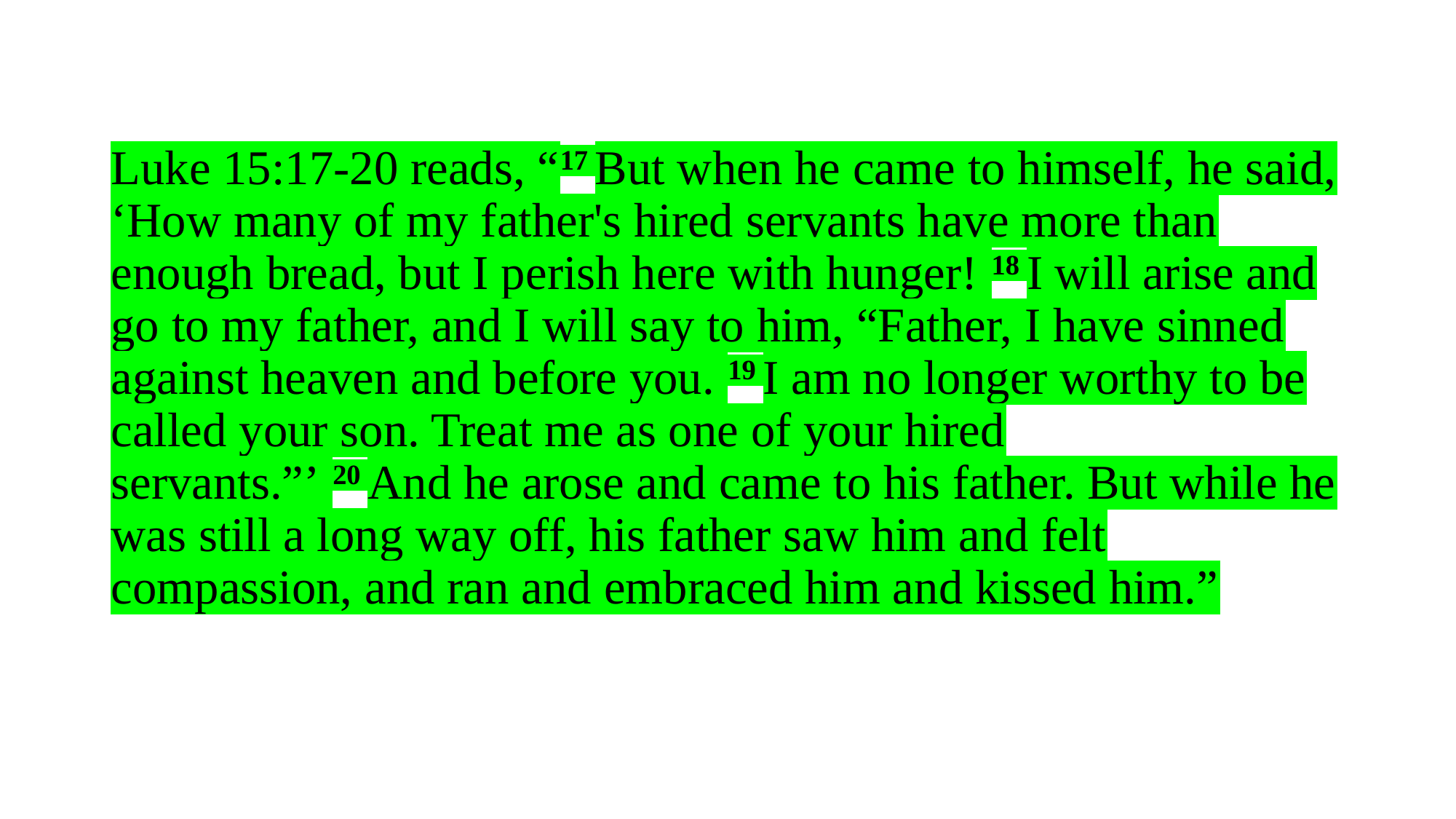

# Luke 15:17-20 reads, “17 But when he came to himself, he said, ‘How many of my father's hired servants have more than enough bread, but I perish here with hunger! 18 I will arise and go to my father, and I will say to him, “Father, I have sinned against heaven and before you. 19 I am no longer worthy to be called your son. Treat me as one of your hired servants.”’ 20 And he arose and came to his father. But while he was still a long way off, his father saw him and felt compassion, and ran and embraced him and kissed him.”